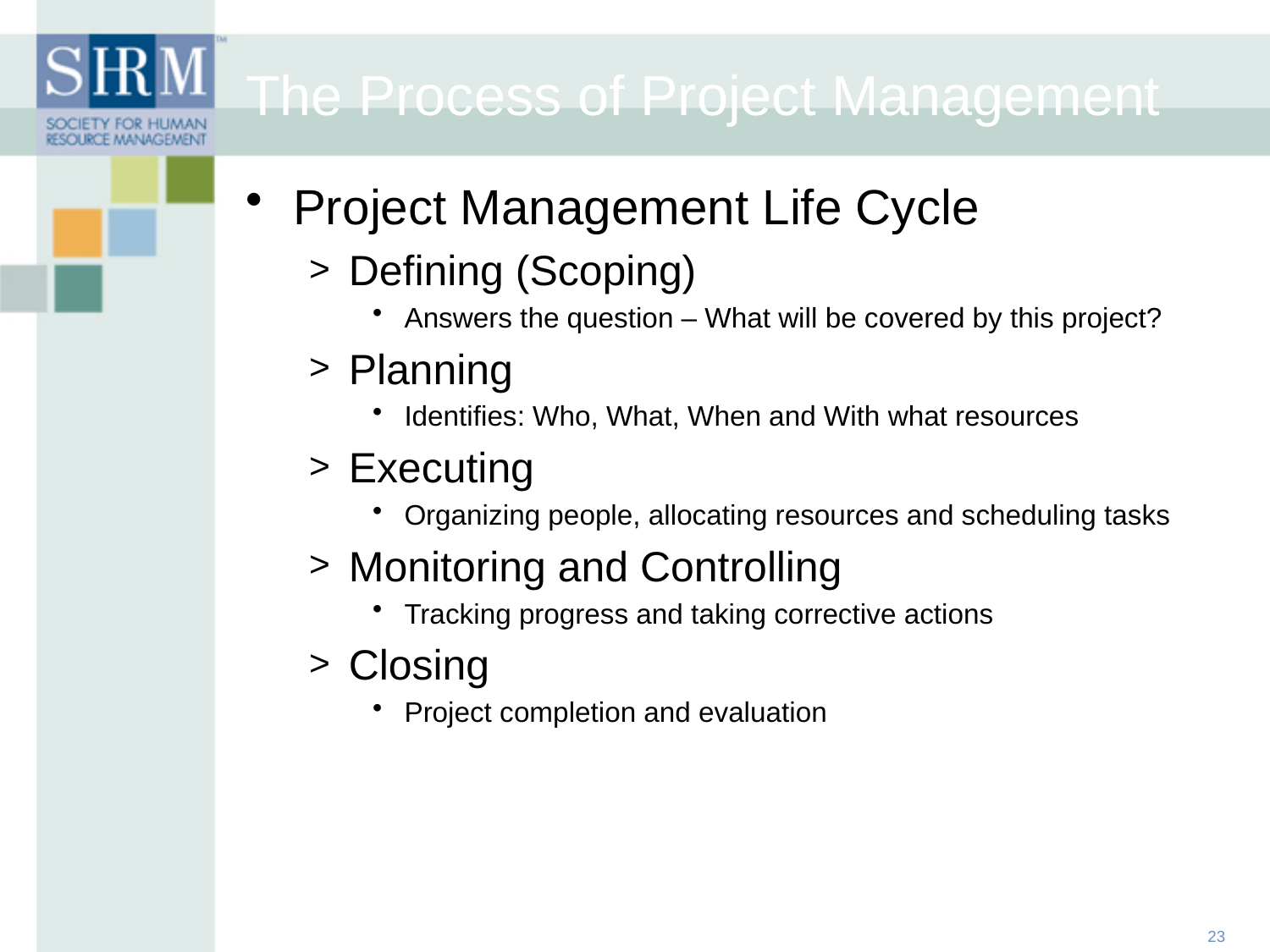

The Process of Project Management
Project Management Life Cycle
Defining (Scoping)
Answers the question – What will be covered by this project?
Planning
Identifies: Who, What, When and With what resources
Executing
Organizing people, allocating resources and scheduling tasks
Monitoring and Controlling
Tracking progress and taking corrective actions
Closing
Project completion and evaluation

23